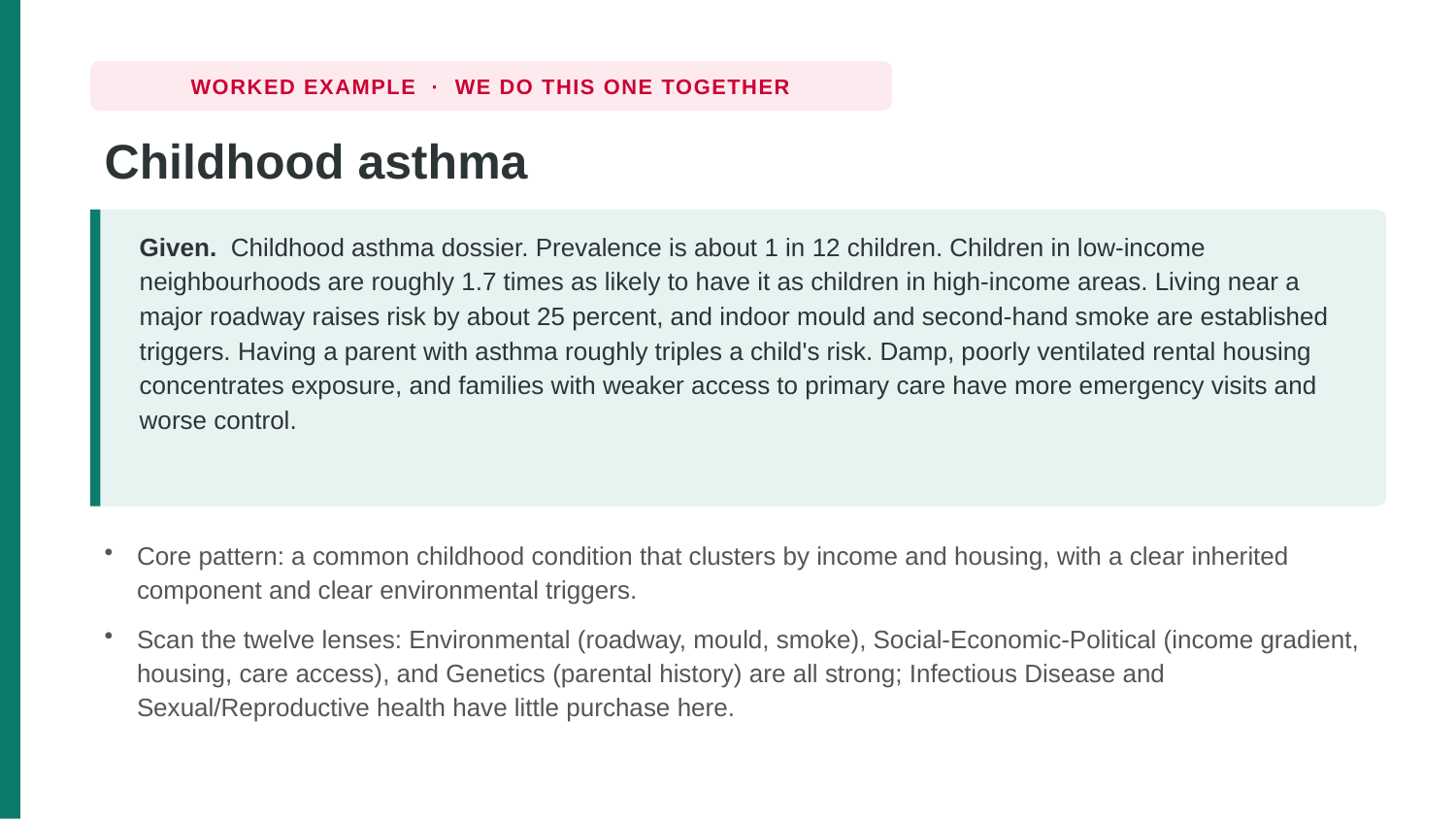

WORKED EXAMPLE  ·  WE DO THIS ONE TOGETHER
Childhood asthma

Given.  Childhood asthma dossier. Prevalence is about 1 in 12 children. Children in low-income neighbourhoods are roughly 1.7 times as likely to have it as children in high-income areas. Living near a major roadway raises risk by about 25 percent, and indoor mould and second-hand smoke are established triggers. Having a parent with asthma roughly triples a child's risk. Damp, poorly ventilated rental housing concentrates exposure, and families with weaker access to primary care have more emergency visits and worse control.
Core pattern: a common childhood condition that clusters by income and housing, with a clear inherited component and clear environmental triggers.
Scan the twelve lenses: Environmental (roadway, mould, smoke), Social-Economic-Political (income gradient, housing, care access), and Genetics (parental history) are all strong; Infectious Disease and Sexual/Reproductive health have little purchase here.